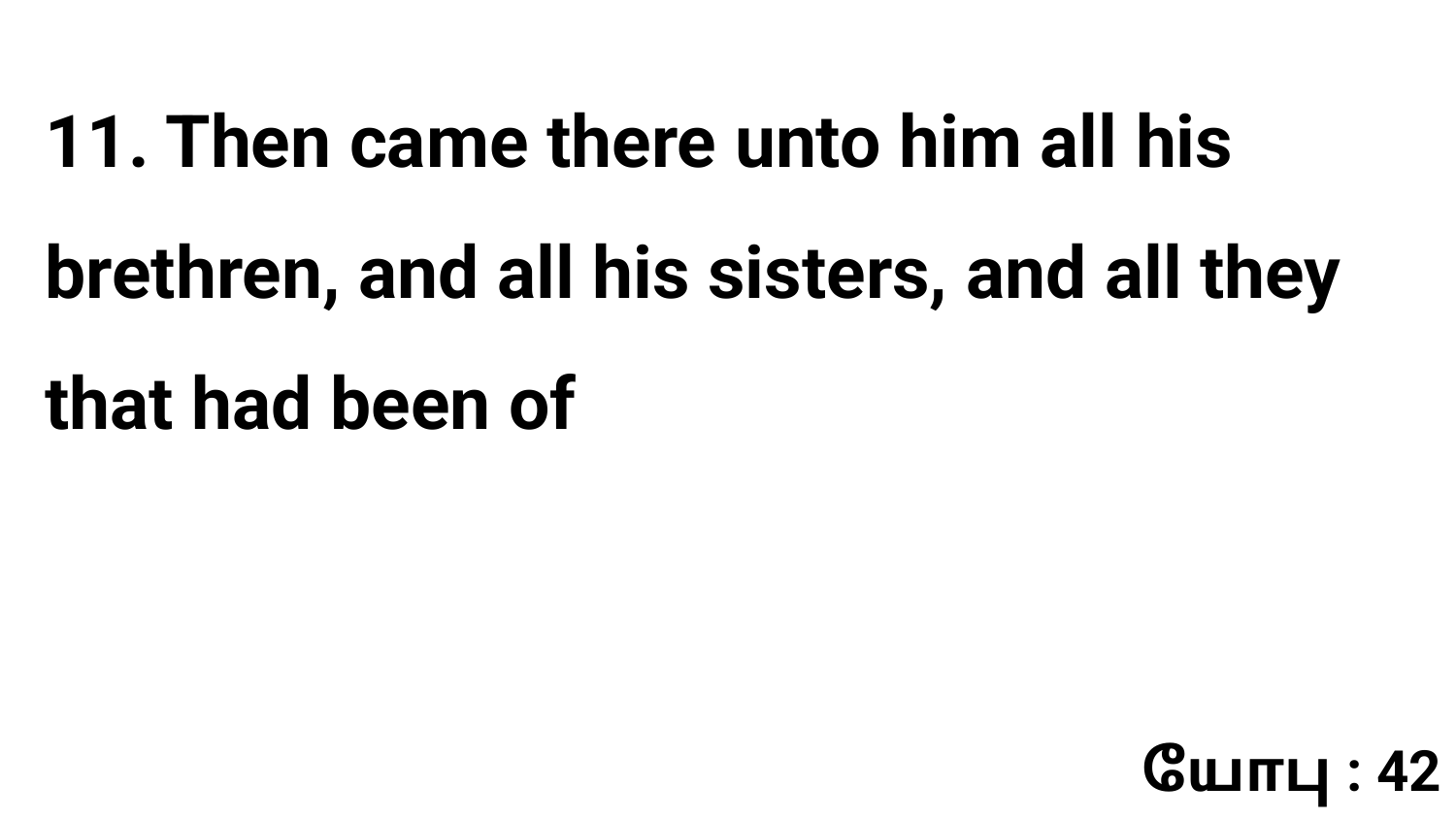

11. Then came there unto him all his brethren, and all his sisters, and all they that had been of
யோபு : 42